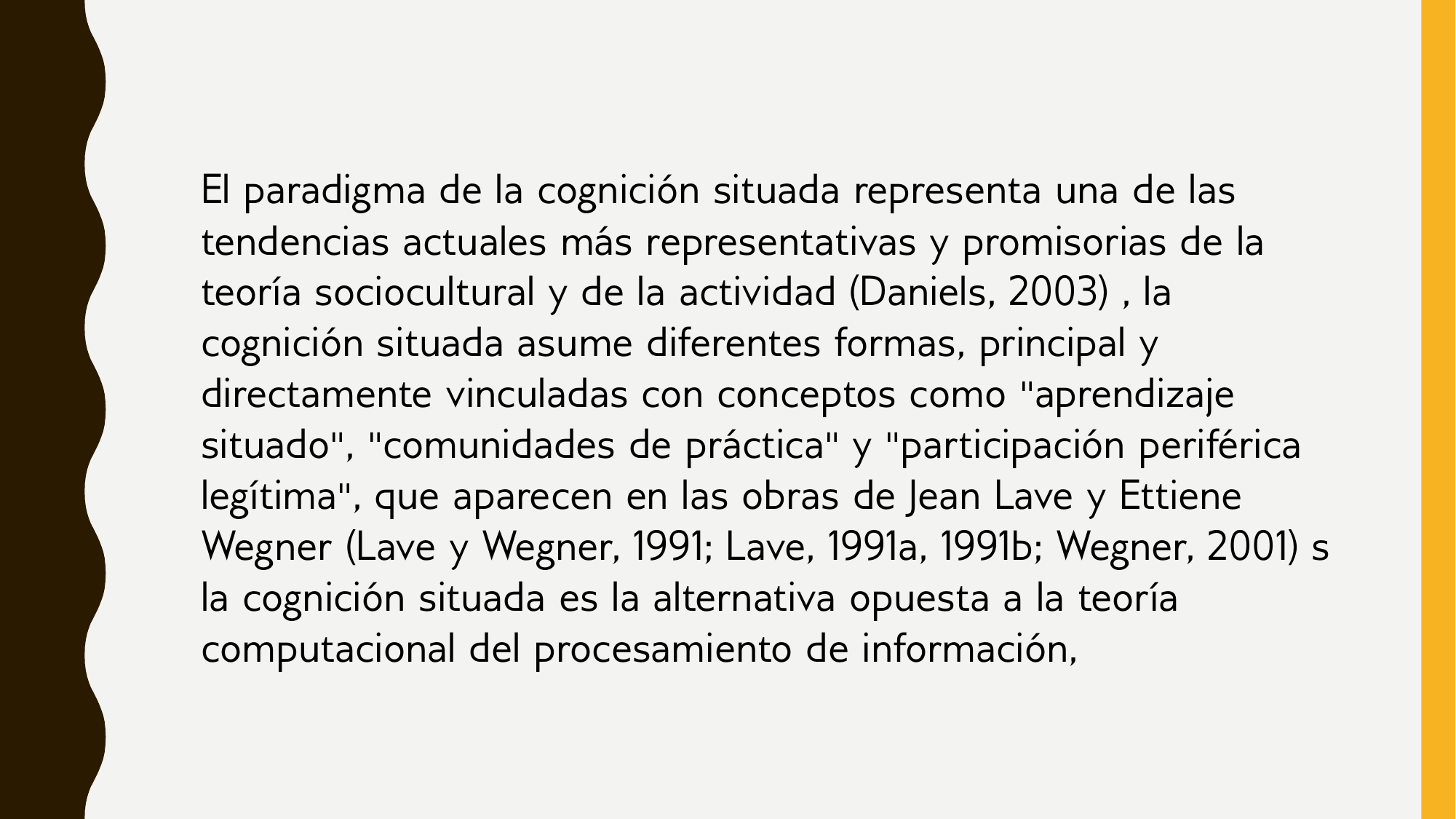

El paradigma de la cognición situada representa una de las tendencias actuales más representativas y promisorias de la teoría sociocultural y de la actividad (Daniels, 2003) , la cognición situada asume diferentes formas, principal y directamente vinculadas con conceptos como "aprendizaje situado", "comunidades de práctica" y "participación periférica legítima", que aparecen en las obras de Jean Lave y Ettiene Wegner (Lave y Wegner, 1991; Lave, 1991a, 1991b; Wegner, 2001) s la cognición situada es la alternativa opuesta a la teoría computacional del procesamiento de información,